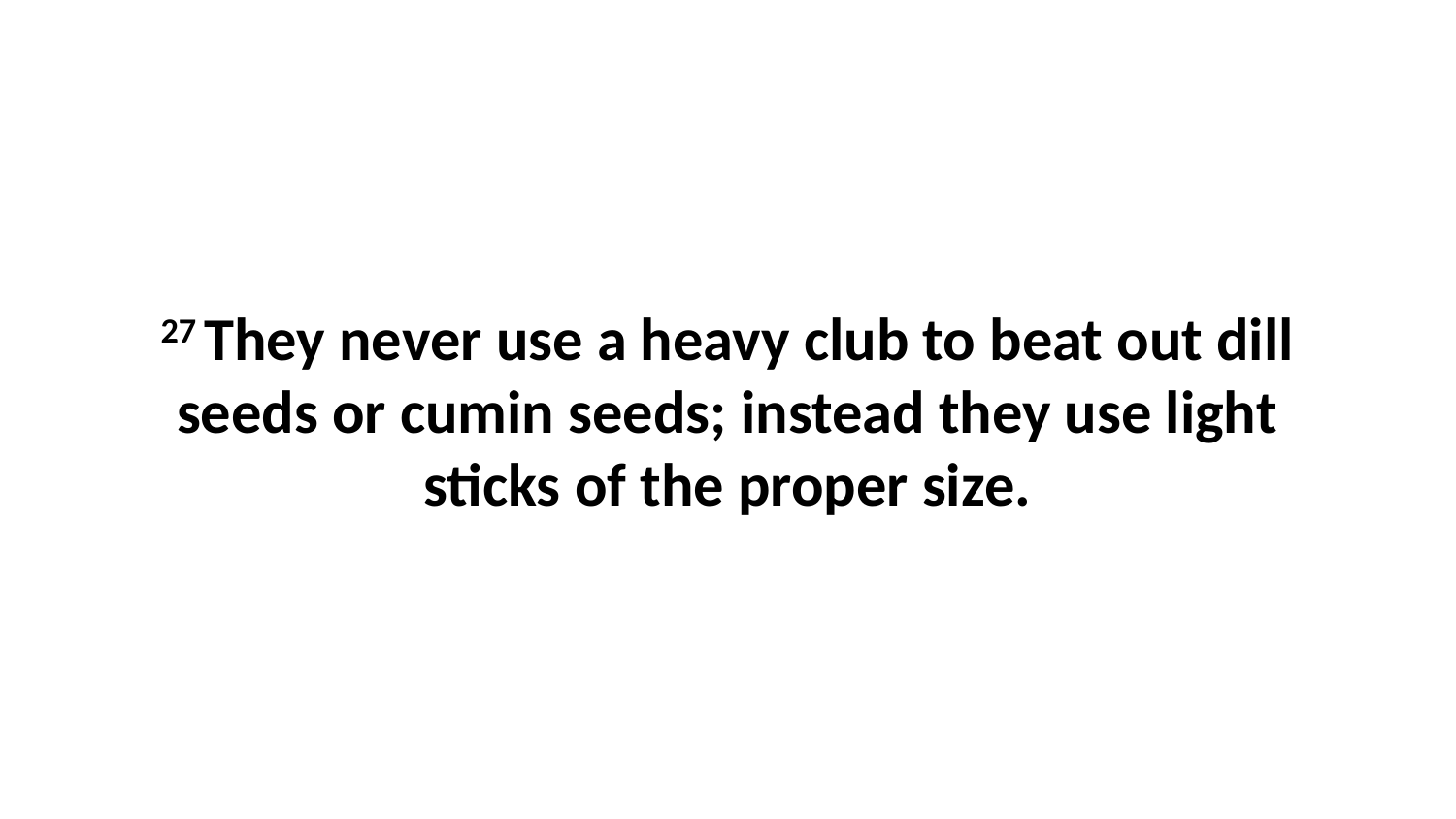

27 They never use a heavy club to beat out dill seeds or cumin seeds; instead they use light sticks of the proper size.